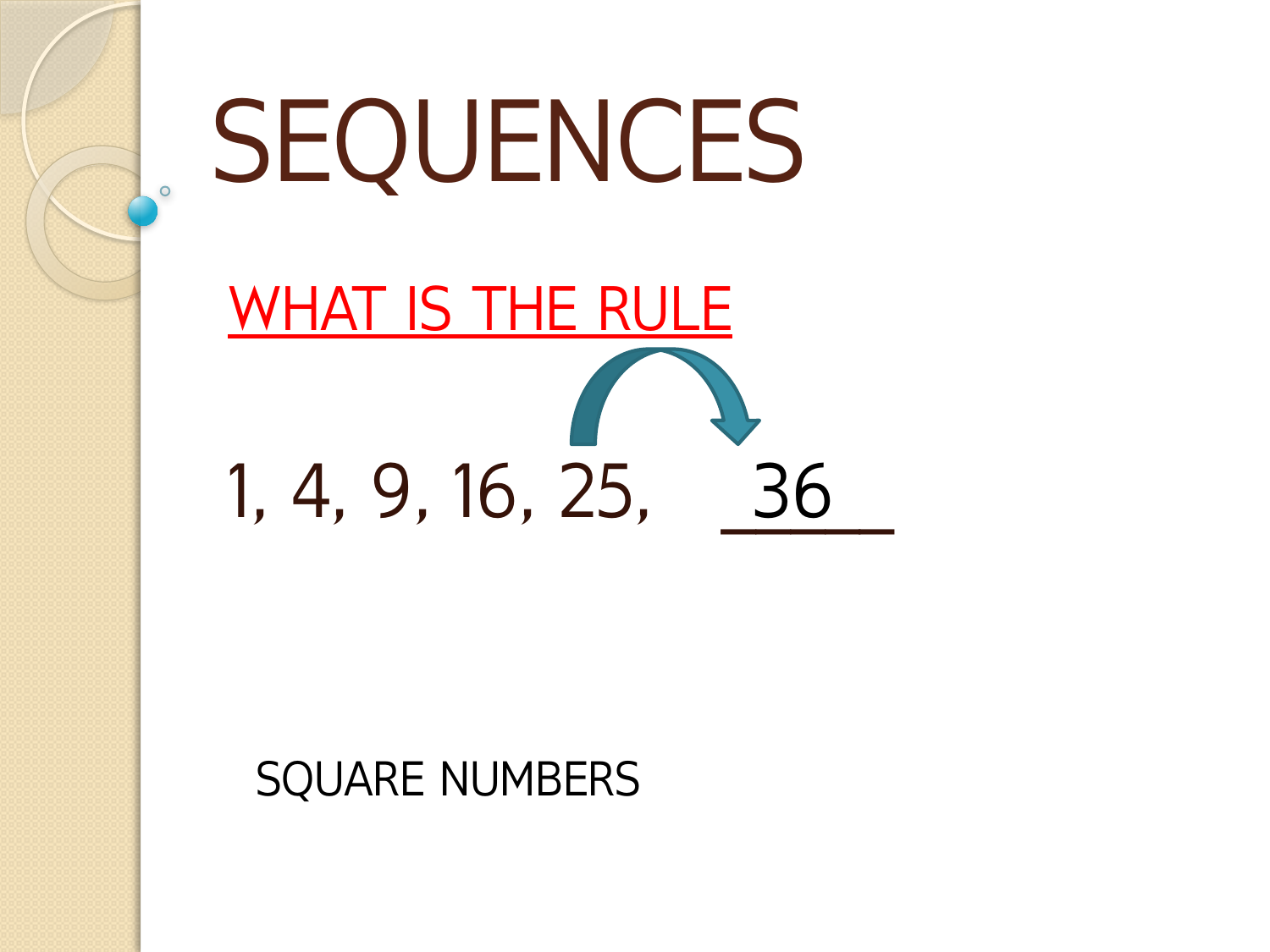

# SEQUENCES

WHAT IS THE RULE

1, 4, 9, 16, 25,   _____

36
SQUARE NUMBERS